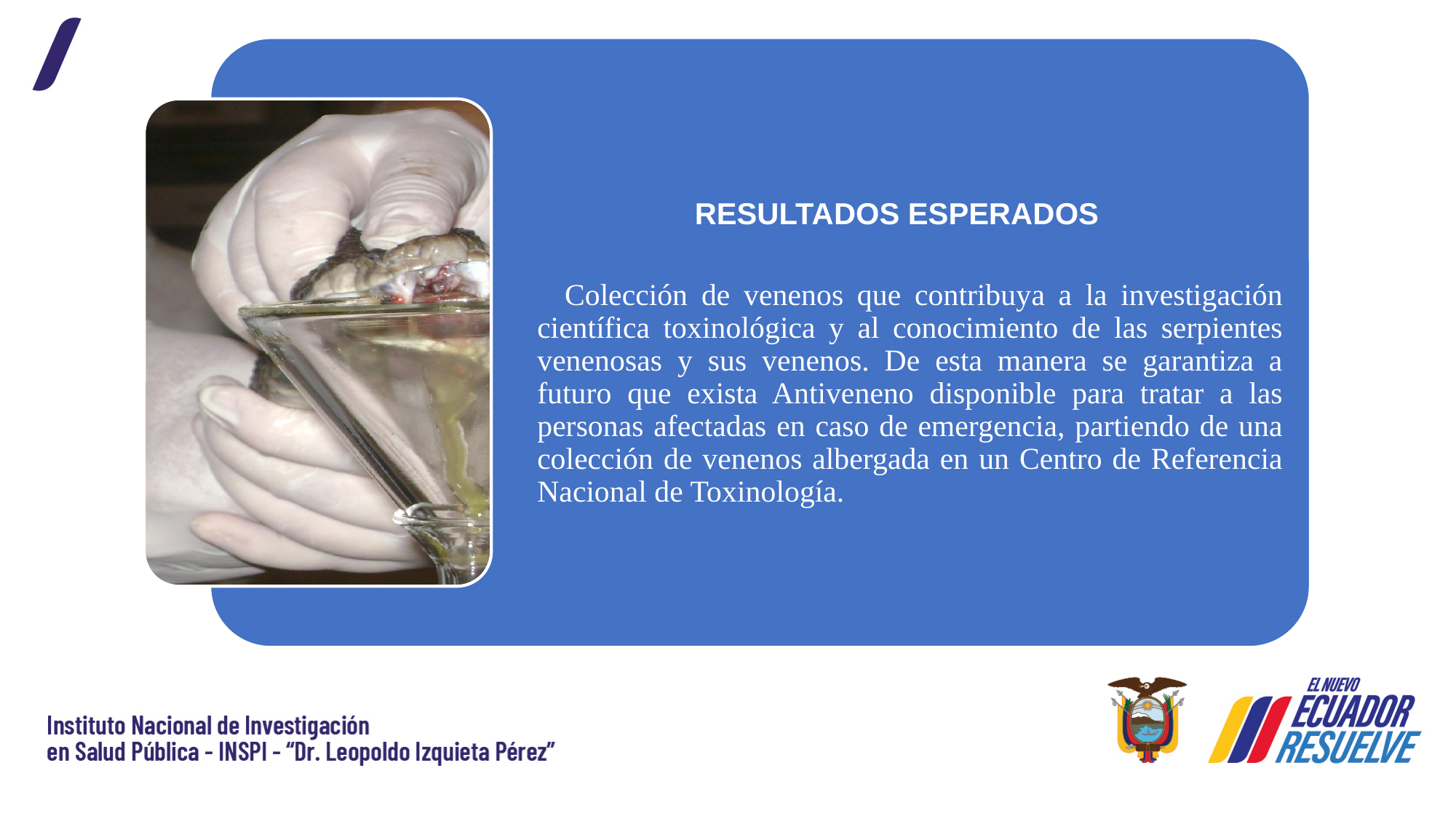

RESULTADOS ESPERADOS

    Colección de venenos que contribuya a la investigación científica toxinológica y al conocimiento de las serpientes venenosas y sus venenos. De esta manera se garantiza a futuro que exista Antiveneno disponible para tratar a las personas afectadas en caso de emergencia, partiendo de una colección de venenos albergada en un Centro de Referencia Nacional de Toxinología.